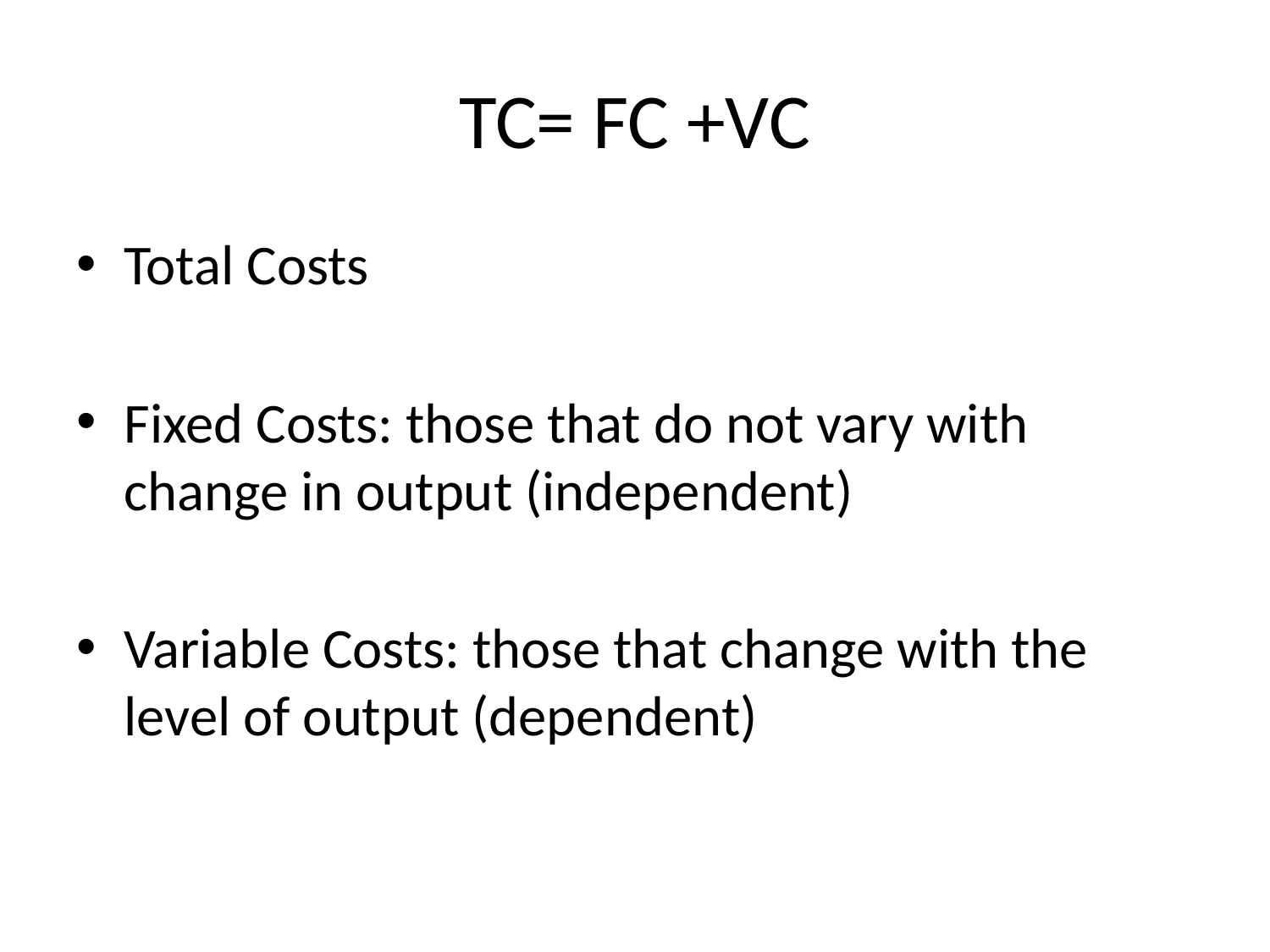

# TC= FC +VC
Total Costs

Fixed Costs: those that do not vary with change in output (independent)

Variable Costs: those that change with the level of output (dependent)